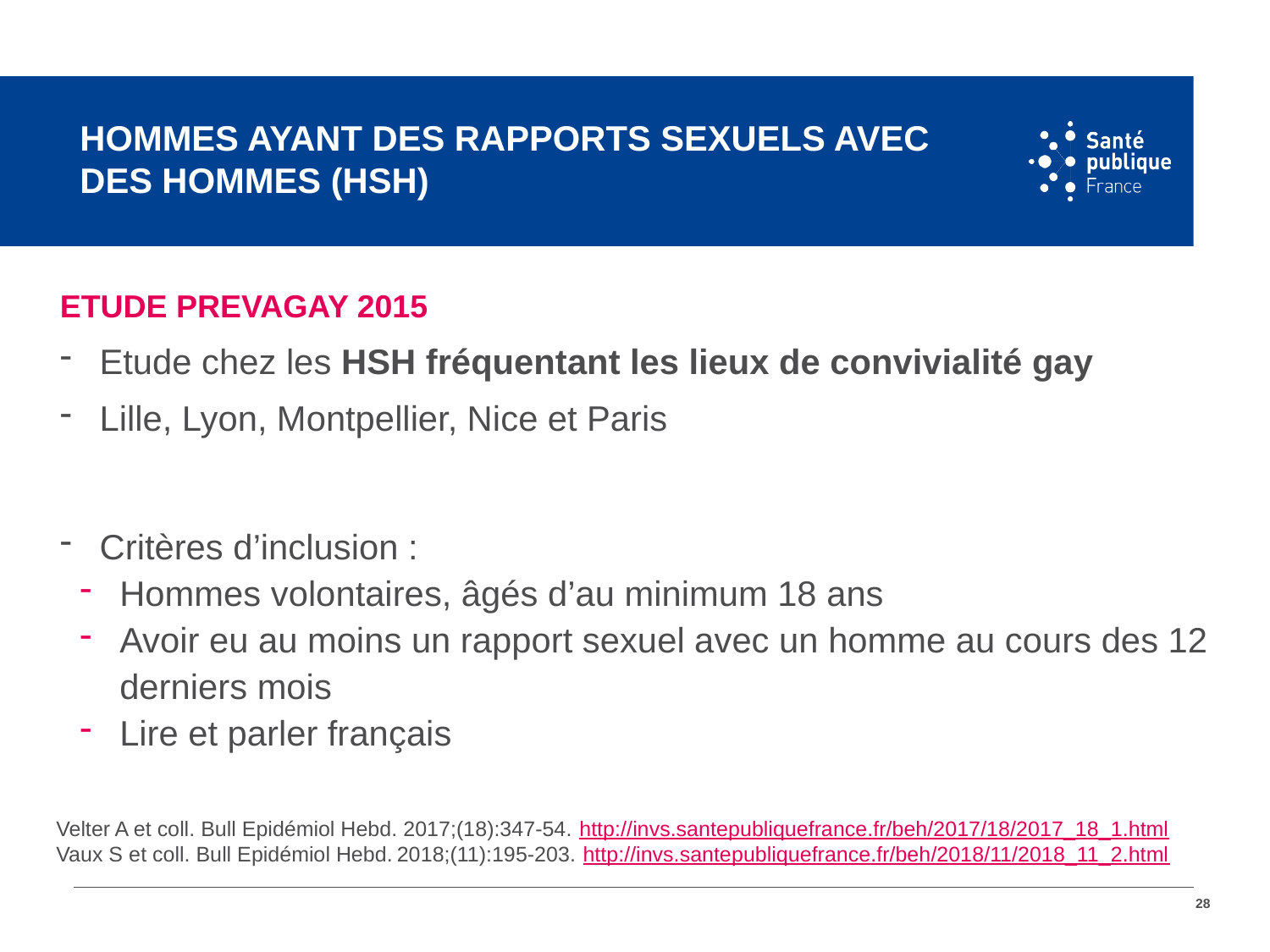

# Hommes ayant des rapports sexuels avec des Hommes (HSH)
Etude prevagay 2015
Etude chez les HSH fréquentant les lieux de convivialité gay
Lille, Lyon, Montpellier, Nice et Paris

Critères d’inclusion :
Hommes volontaires, âgés d’au minimum 18 ans
Avoir eu au moins un rapport sexuel avec un homme au cours des 12 derniers mois
Lire et parler français

Velter A et coll. Bull Epidémiol Hebd. 2017;(18):347-54. http://invs.santepubliquefrance.fr/beh/2017/18/2017_18_1.html
Vaux S et coll. Bull Epidémiol Hebd. 2018;(11):195-203. http://invs.santepubliquefrance.fr/beh/2018/11/2018_11_2.html